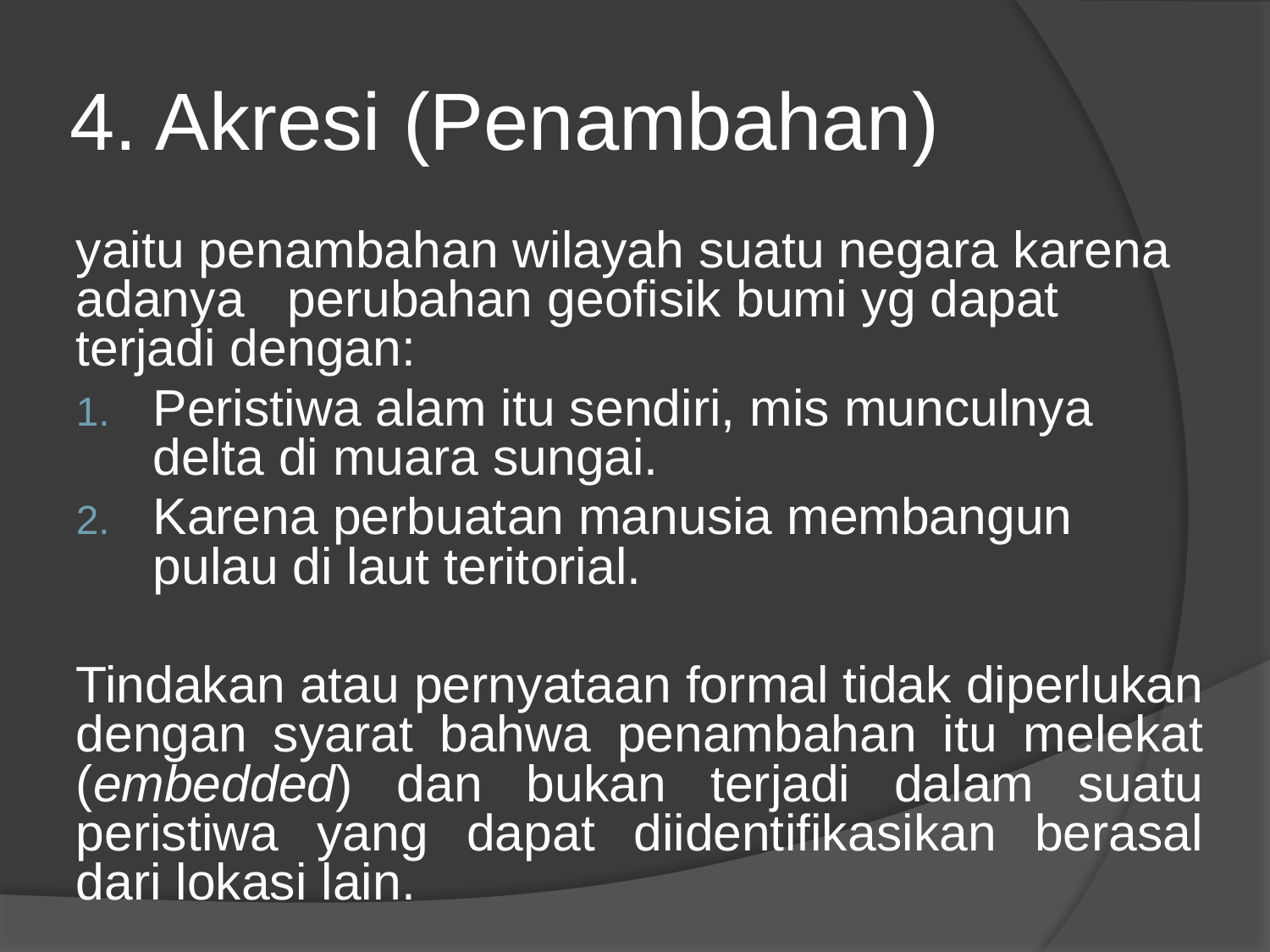

# 4. Akresi (Penambahan)
yaitu penambahan wilayah suatu negara karena adanya   perubahan geofisik bumi yg dapat terjadi dengan:
Peristiwa alam itu sendiri, mis munculnya delta di muara sungai.
Karena perbuatan manusia membangun pulau di laut teritorial.

Tindakan atau pernyataan formal tidak diperlukan dengan syarat bahwa penambahan itu melekat (embedded) dan bukan terjadi dalam suatu peristiwa yang dapat diidentifikasikan berasal dari lokasi lain.